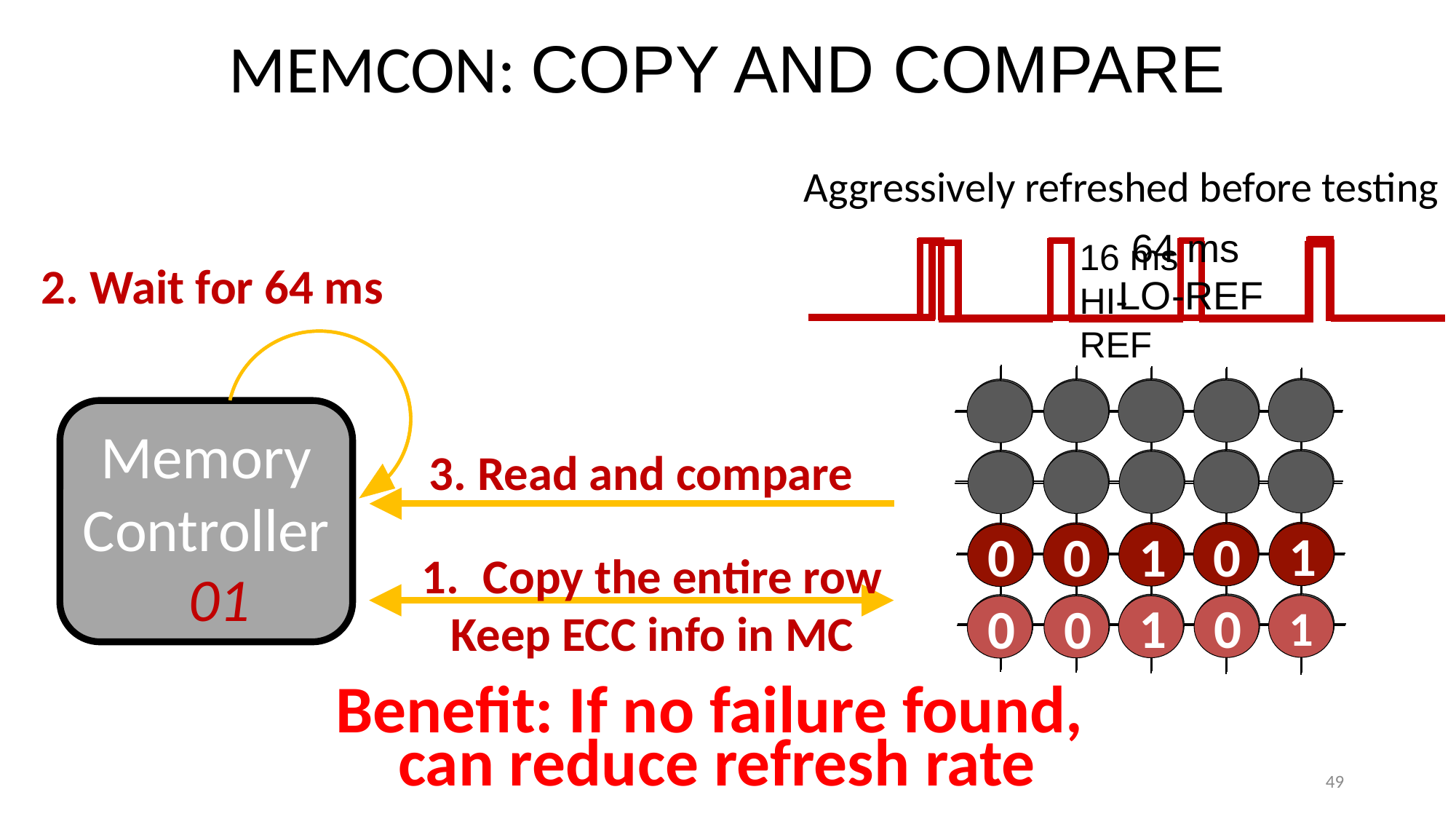

# MEMCON: COPY AND COMPARE
Aggressively refreshed before testing
64 ms
LO-REF
16 ms
HI-REF
2. Wait for 64 ms

1
0
1
0
0

1
0
1
0
0
1
0
1
0
0
Memory Controller
3. Read and compare
Copy the entire row
Keep ECC info in MC
01
Benefit: If no failure found,
can reduce refresh rate
49